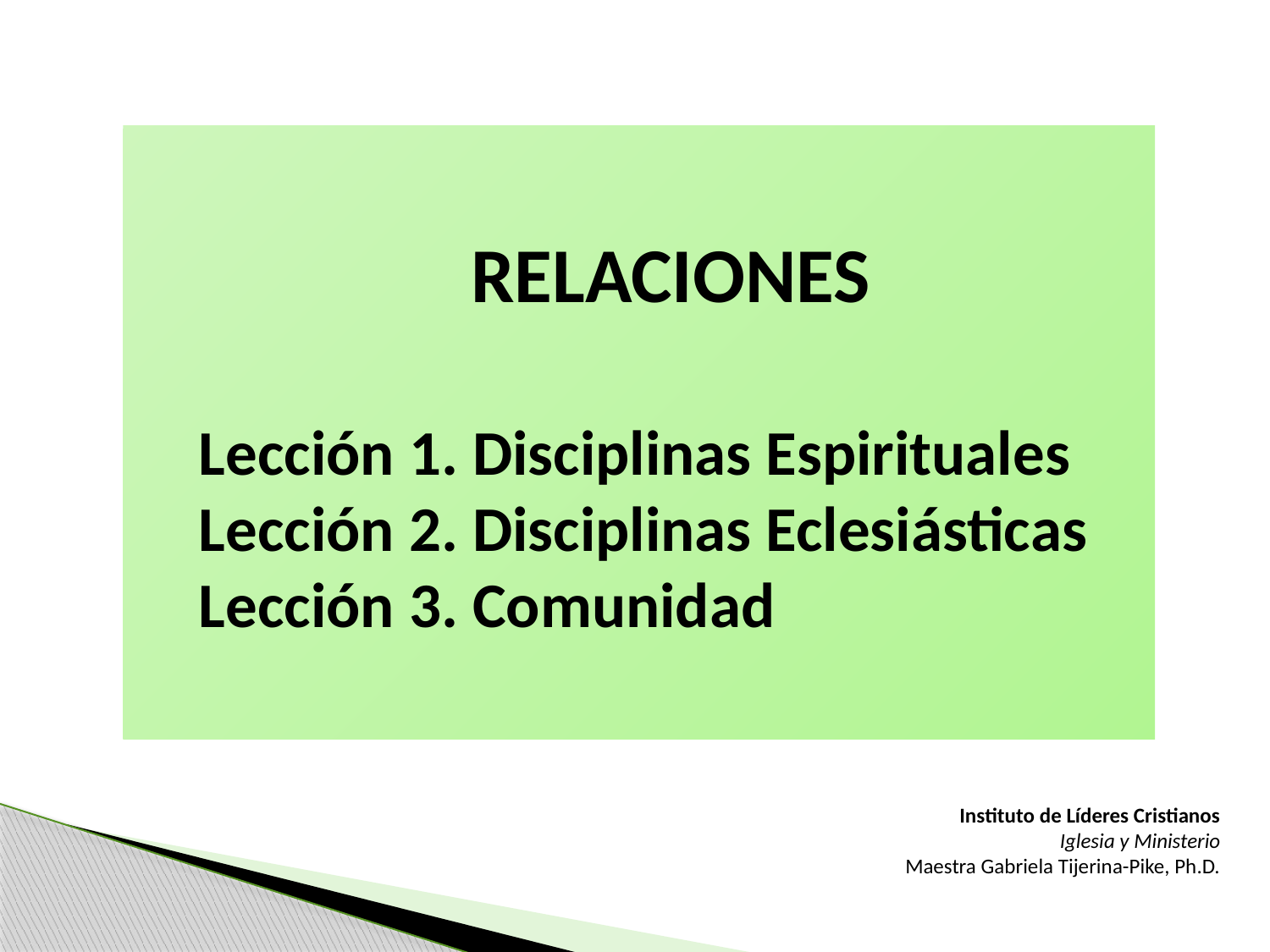

RELACIONES

Lección 1. Disciplinas Espirituales
Lección 2. Disciplinas Eclesiásticas
Lección 3. Comunidad

Instituto de Líderes Cristianos
Iglesia y Ministerio
Maestra Gabriela Tijerina-Pike, Ph.D.